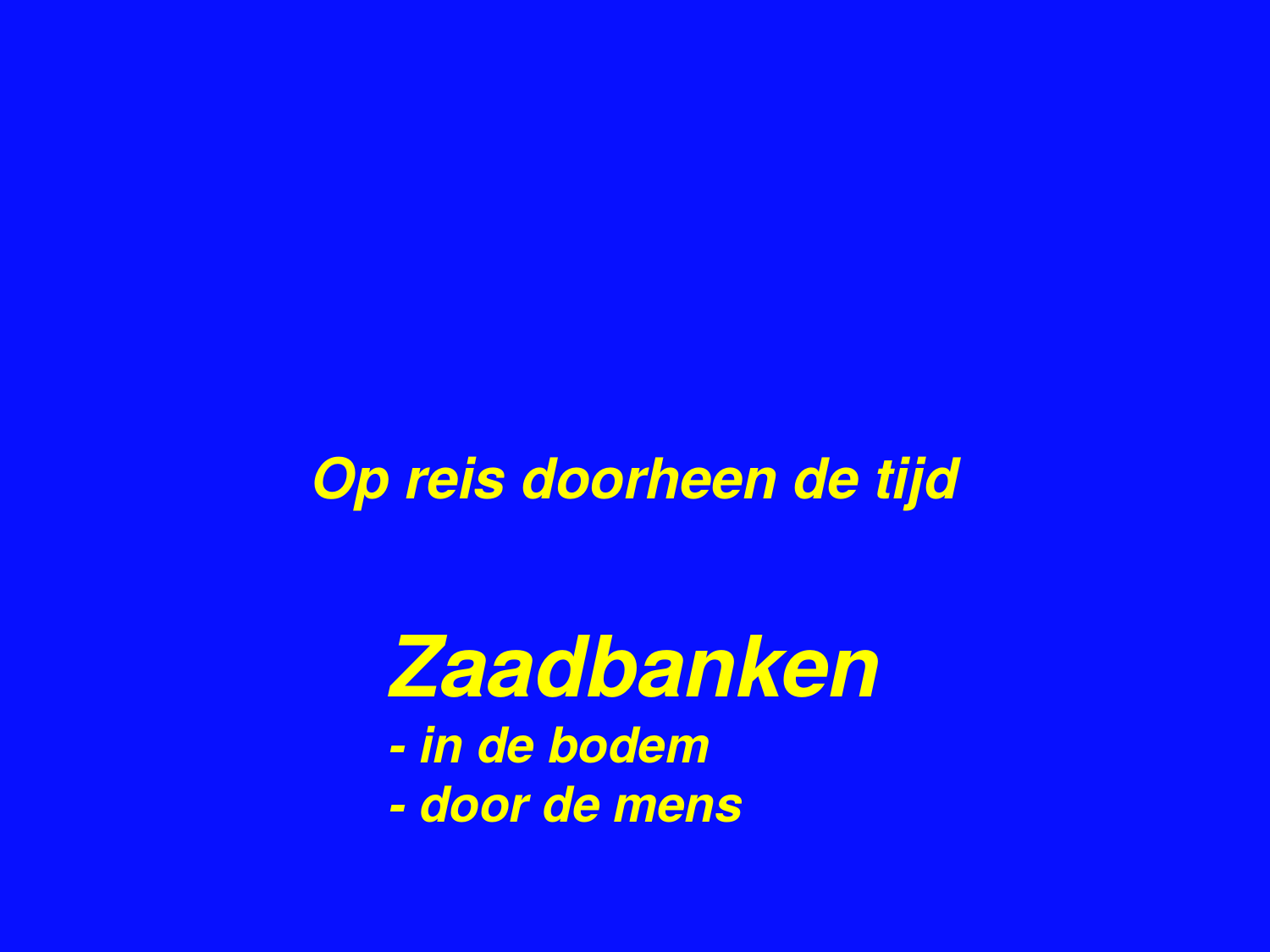

# Op reis doorheen de tijd
Zaadbanken
- in de bodem
- door de mens